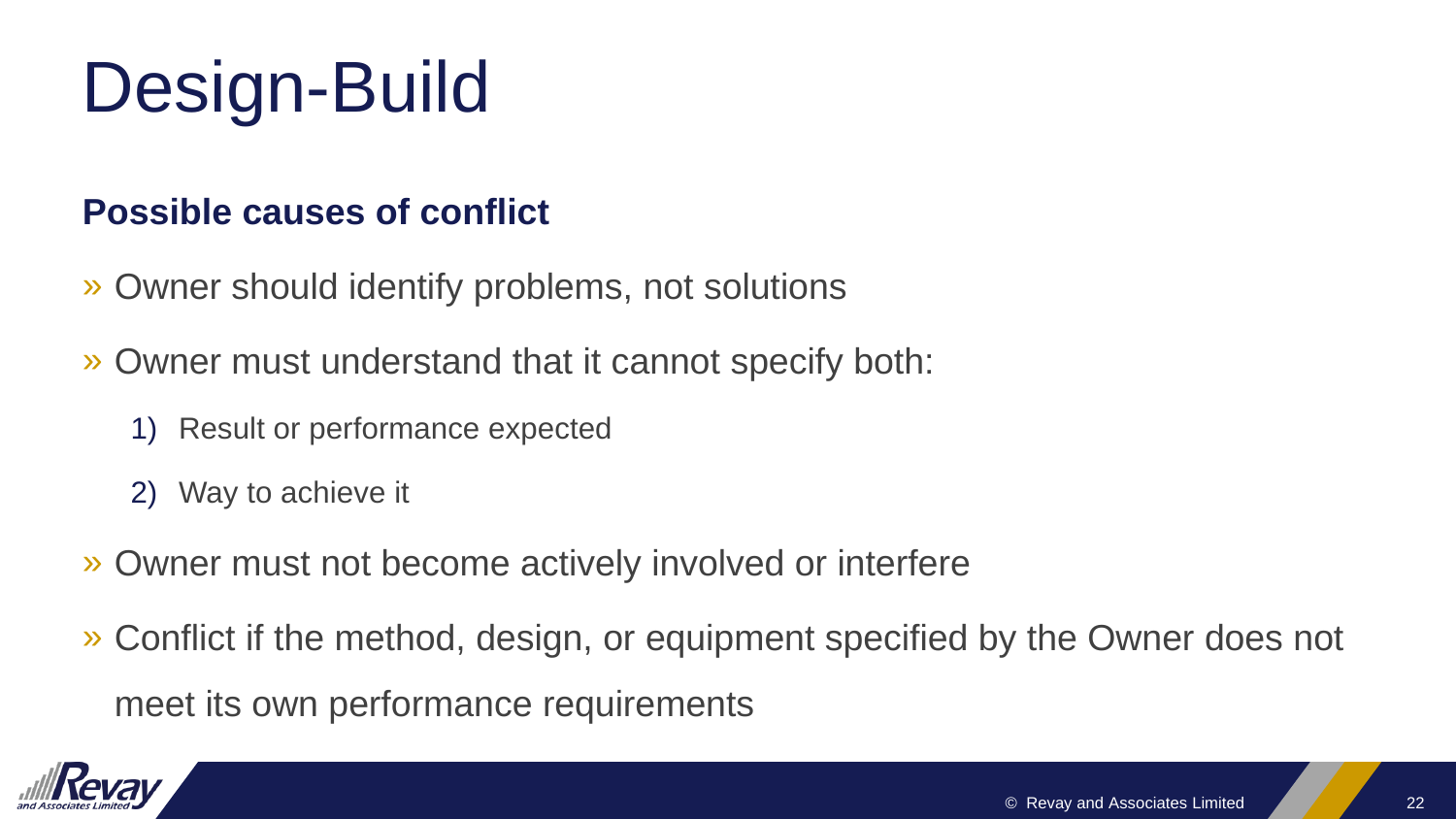

# Design-Build
Possible causes of conflict
Owner should identify problems, not solutions
Owner must understand that it cannot specify both:
Result or performance expected
Way to achieve it
Owner must not become actively involved or interfere
Conflict if the method, design, or equipment specified by the Owner does not meet its own performance requirements